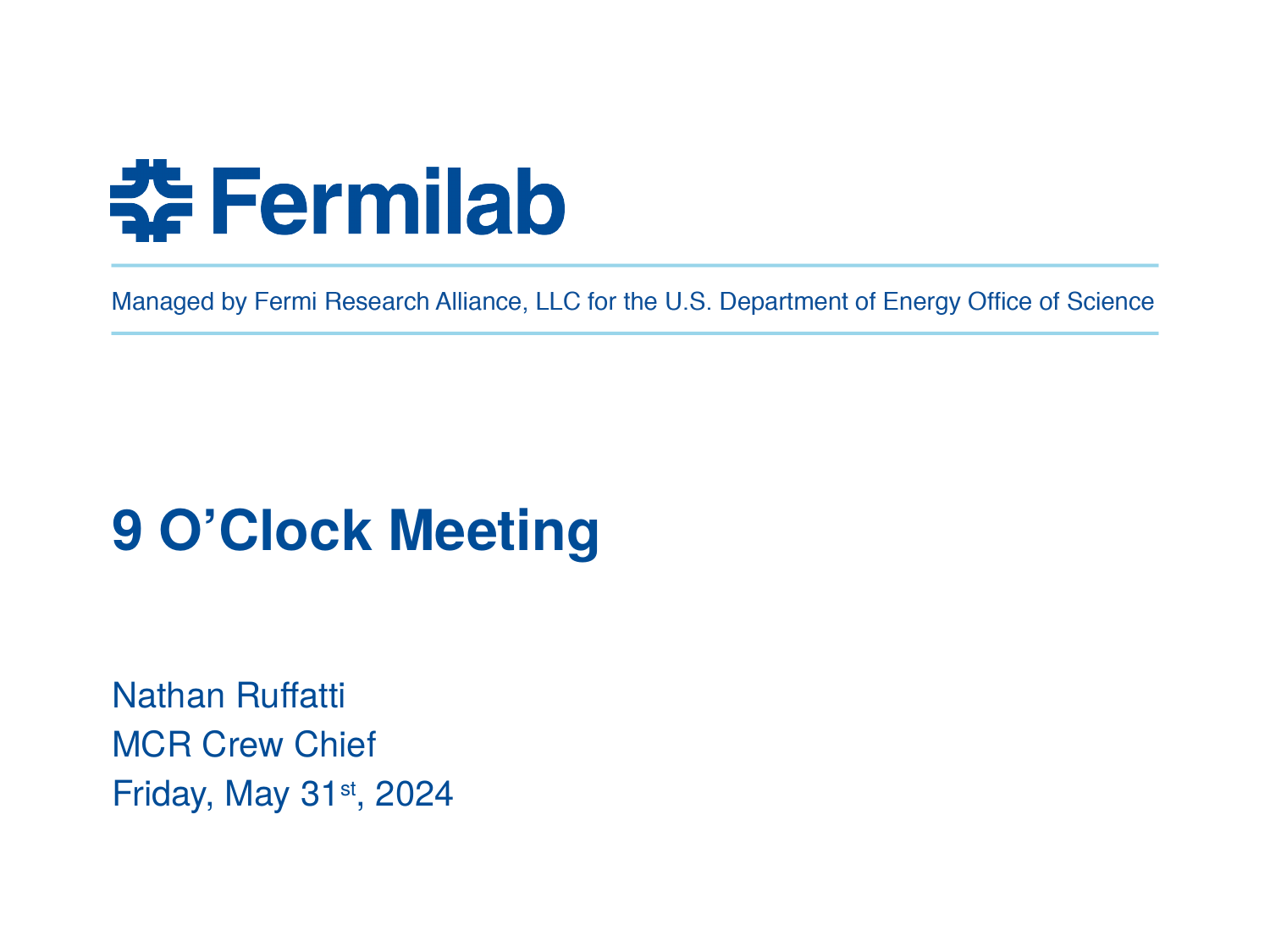

# 9 O’Clock Meeting
Nathan Ruffatti
MCR Crew Chief
Friday, May 31st, 2024